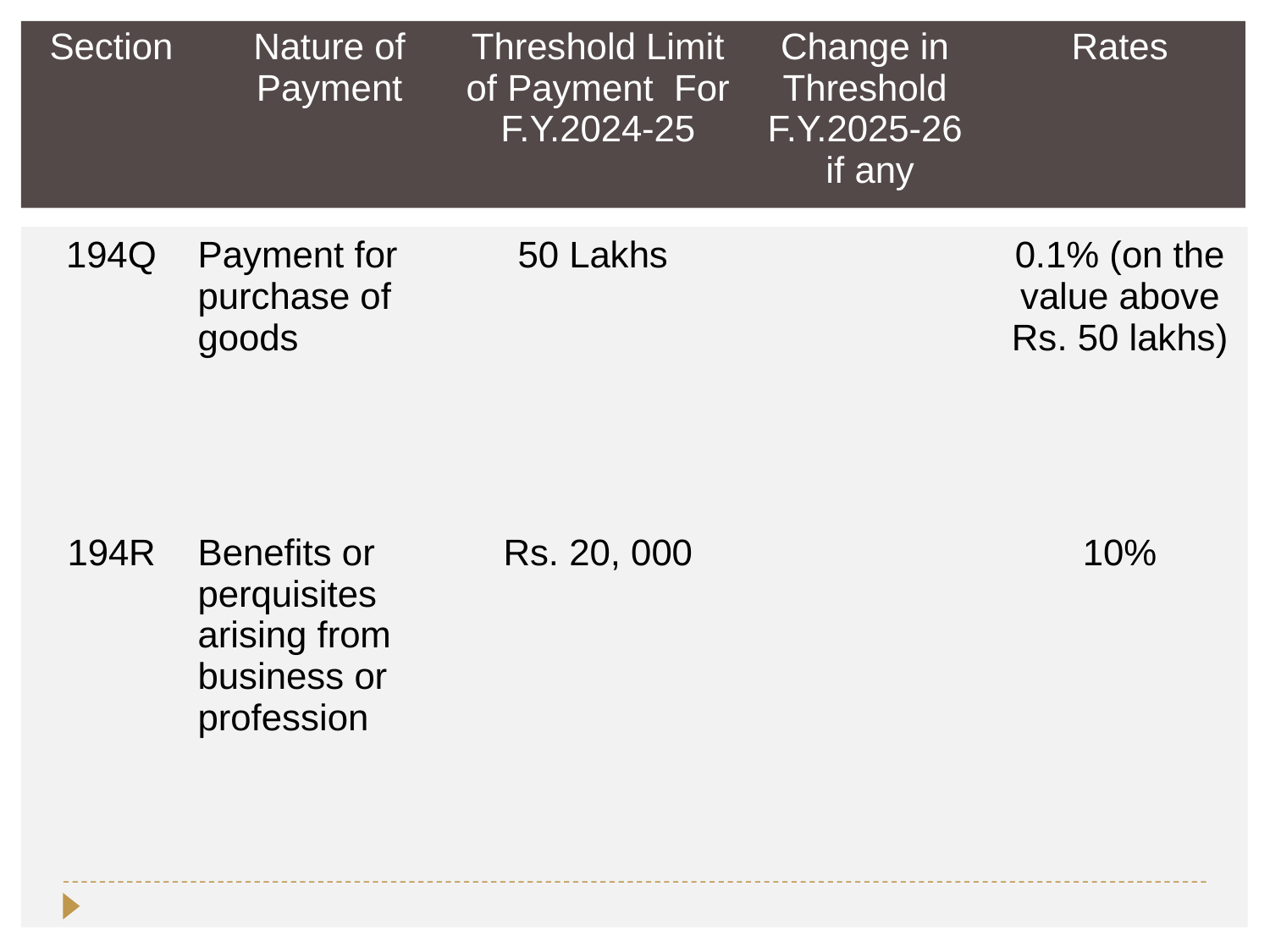

| Section | Nature of Payment | Threshold Limit of Payment For F.Y.2024-25 | Change in Threshold F.Y.2025-26 if any | Rates |
| --- | --- | --- | --- | --- |
| 194Q | Payment for purchase of goods | 50 Lakhs |  | 0.1% (on the value above Rs. 50 lakhs) |
| 194R | Benefits or perquisites arising from business or profession | Rs. 20, 000 |  | 10% |